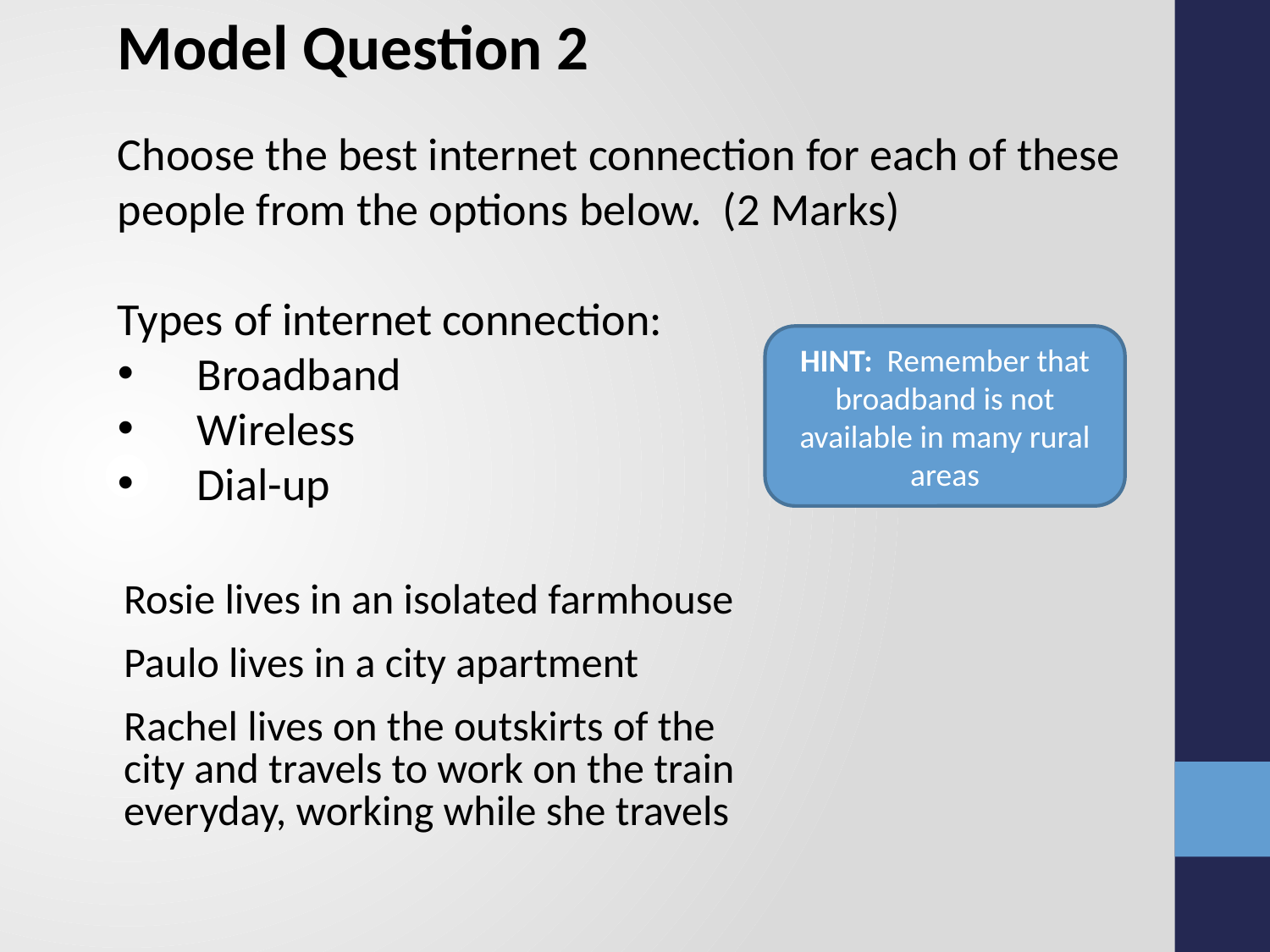

Model Question 2

Choose the best internet connection for each of these people from the options below.  (2 Marks)

Types of internet connection:
Broadband
Wireless
Dial-up
HINT:  Remember that broadband is not available in many rural areas
| Rosie lives in an isolated farmhouse |  |
| --- | --- |
| Paulo lives in a city apartment |  |
| Rachel lives on the outskirts of the city and travels to work on the train everyday, working while she travels |  |